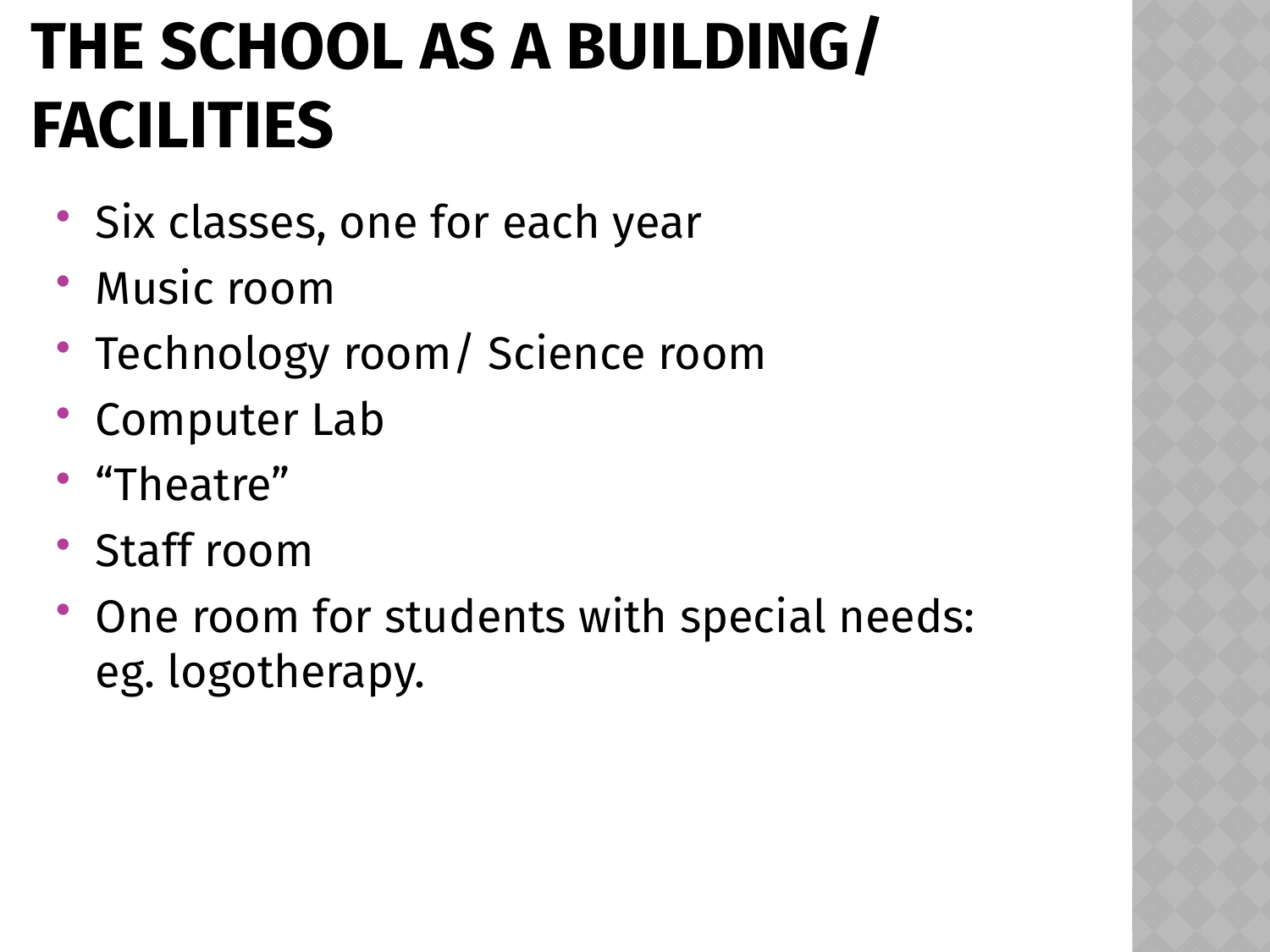

# The school as a building/ facilities
Six classes, one for each year
Music room
Technology room/ Science room
Computer Lab
“Theatre”
Staff room
One room for students with special needs: eg. logotherapy.